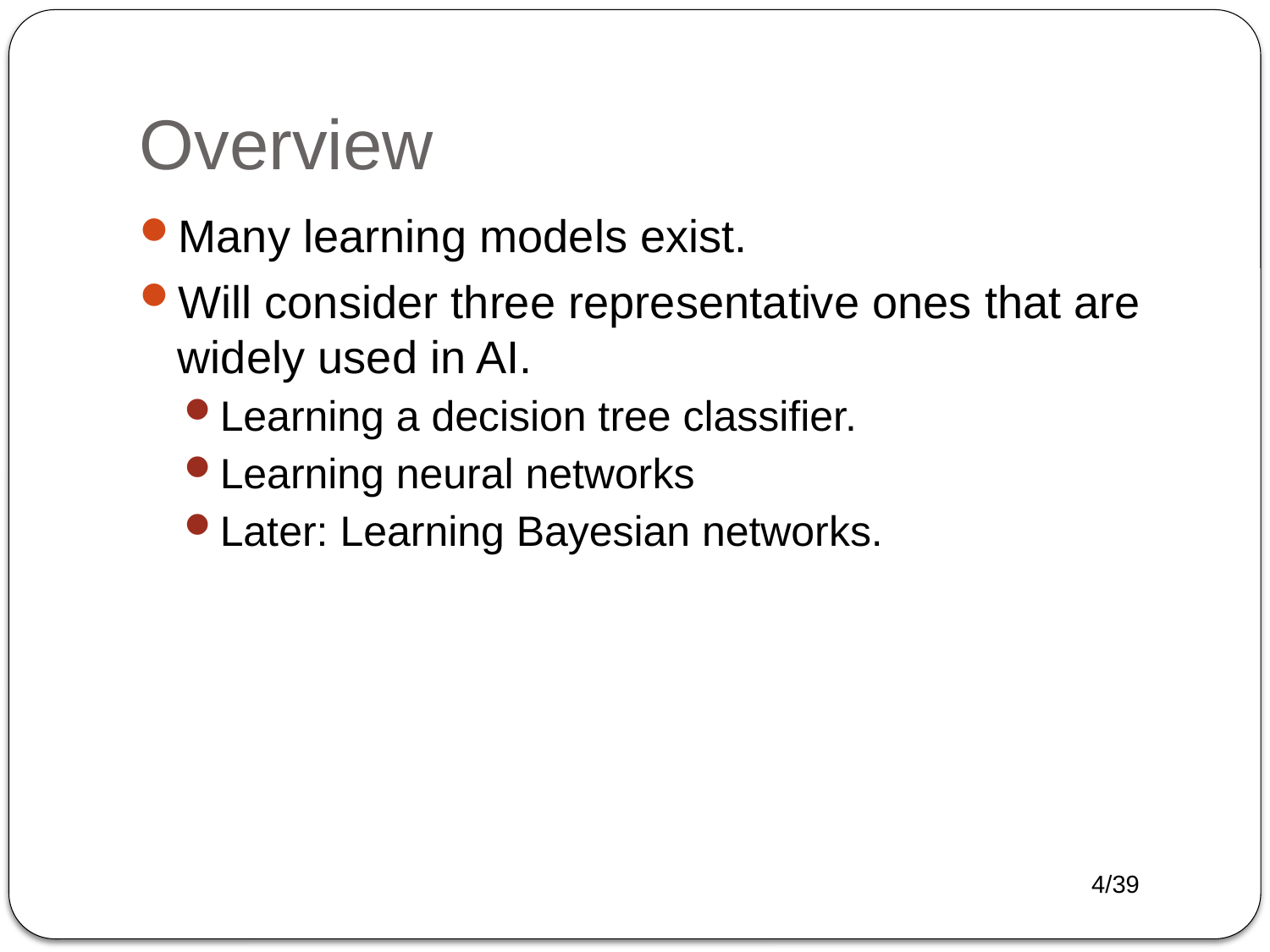

# Overview
Many learning models exist.
Will consider three representative ones that are widely used in AI.
Learning a decision tree classifier.
Learning neural networks
Later: Learning Bayesian networks.